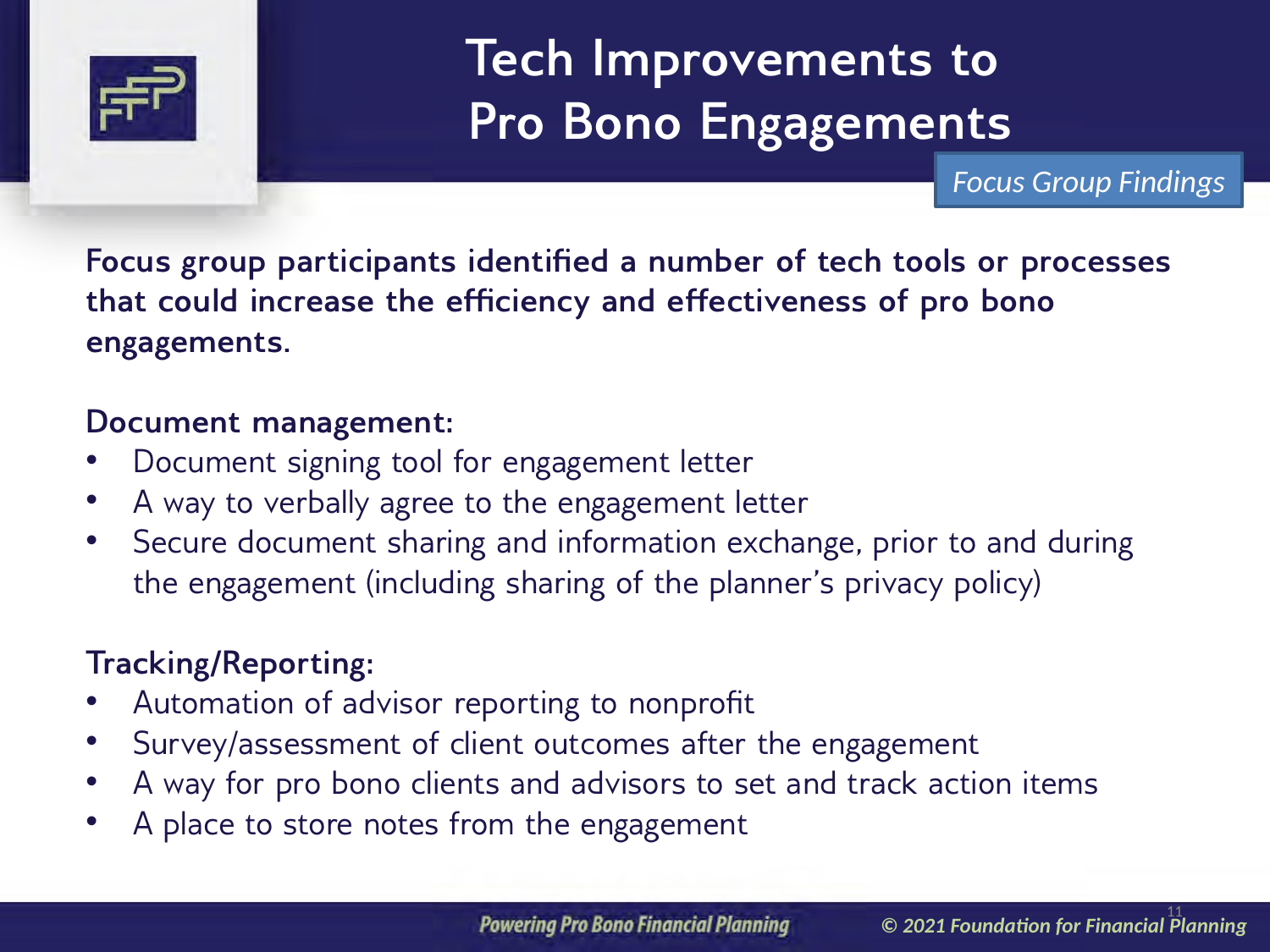

# Tech Improvements to Pro Bono Engagements
Focus Group Findings
Focus group participants identified a number of tech tools or processes that could increase the efficiency and effectiveness of pro bono engagements.

Document management:
Document signing tool for engagement letter
A way to verbally agree to the engagement letter
Secure document sharing and information exchange, prior to and during the engagement (including sharing of the planner’s privacy policy)

Tracking/Reporting:
Automation of advisor reporting to nonprofit
Survey/assessment of client outcomes after the engagement
A way for pro bono clients and advisors to set and track action items
A place to store notes from the engagement
11
© 2021 Foundation for Financial Planning